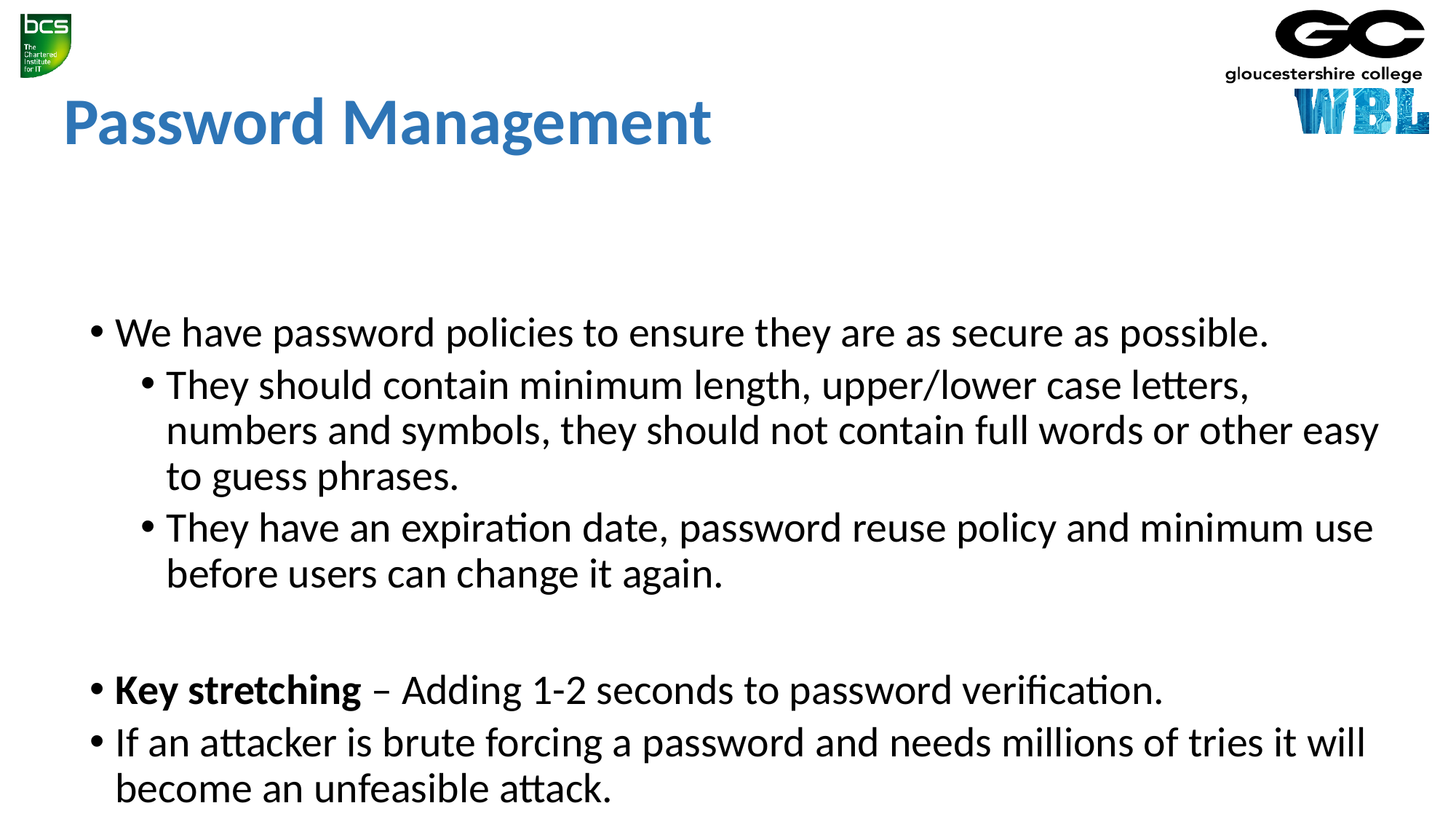

# Password Management

We have password policies to ensure they are as secure as possible.
They should contain minimum length, upper/lower case letters, numbers and symbols, they should not contain full words or other easy to guess phrases.
They have an expiration date, password reuse policy and minimum use before users can change it again.

Key stretching – Adding 1-2 seconds to password verification.
If an attacker is brute forcing a password and needs millions of tries it will become an unfeasible attack.